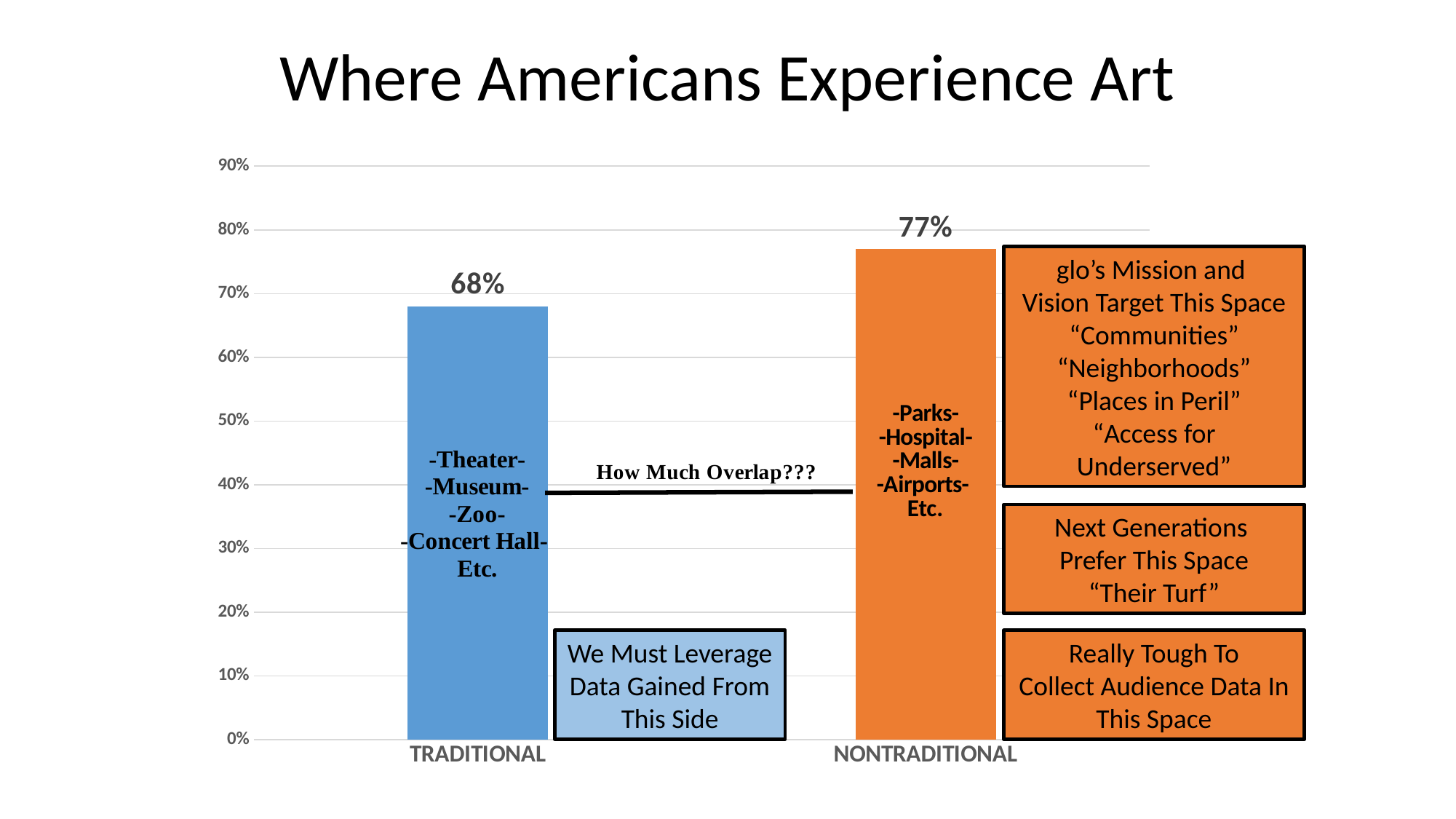

# Where Americans Experience Art

### Chart

| Category | Traditional |
|---|---|
| TRADITIONAL | 0.68 |
| NONTRADITIONAL | 0.77 |
glo’s Mission and
Vision Target This Space
“Communities”
“Neighborhoods”
“Places in Peril”
“Access for
Underserved”
Next Generations
Prefer This Space
“Their Turf”
We Must Leverage
Data Gained From
This Side
Really Tough To
Collect Audience Data In
This Space